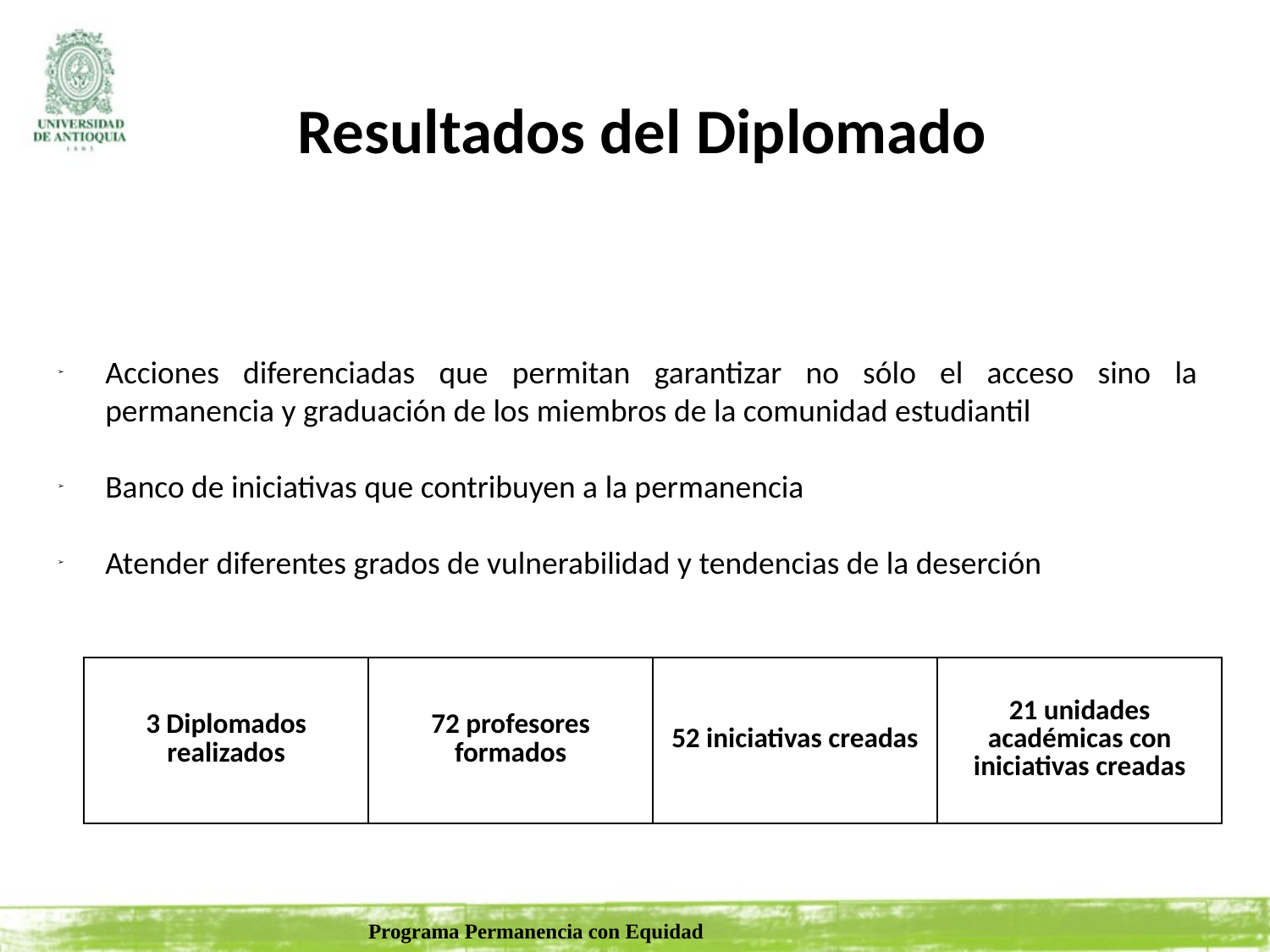

# Resultados del Diplomado
Acciones diferenciadas que permitan garantizar no sólo el acceso sino la permanencia y graduación de los miembros de la comunidad estudiantil

Banco de iniciativas que contribuyen a la permanencia

Atender diferentes grados de vulnerabilidad y tendencias de la deserción

| 3 Diplomados realizados | 72 profesores formados | 52 iniciativas creadas | 21 unidades académicas con iniciativas creadas |
| --- | --- | --- | --- |
Programa Permanencia con Equidad